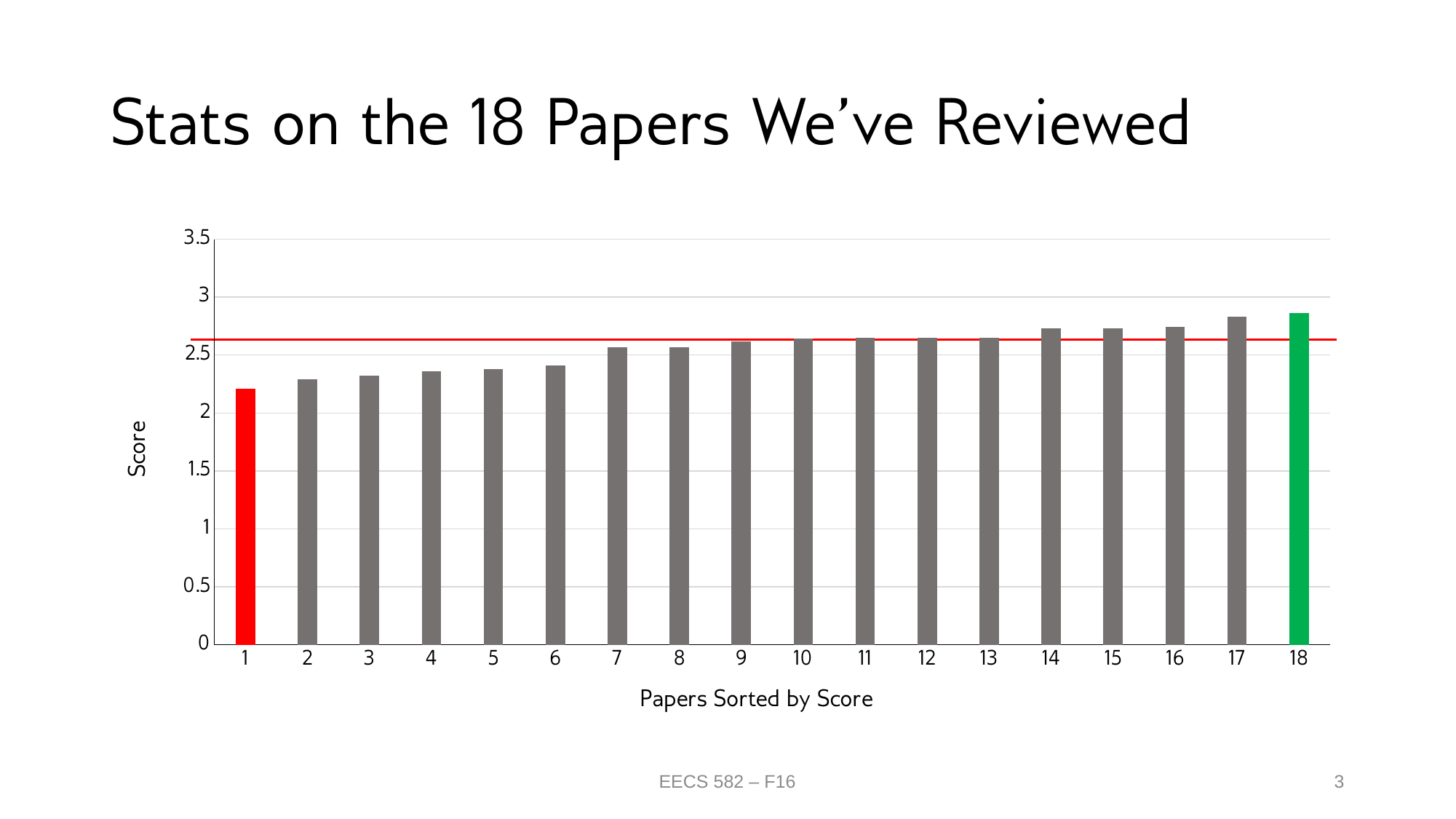

# Stats on the 18 Papers We’ve Reviewed

### Chart

| Category |  |
|---|---|
EECS 582 – F16
3